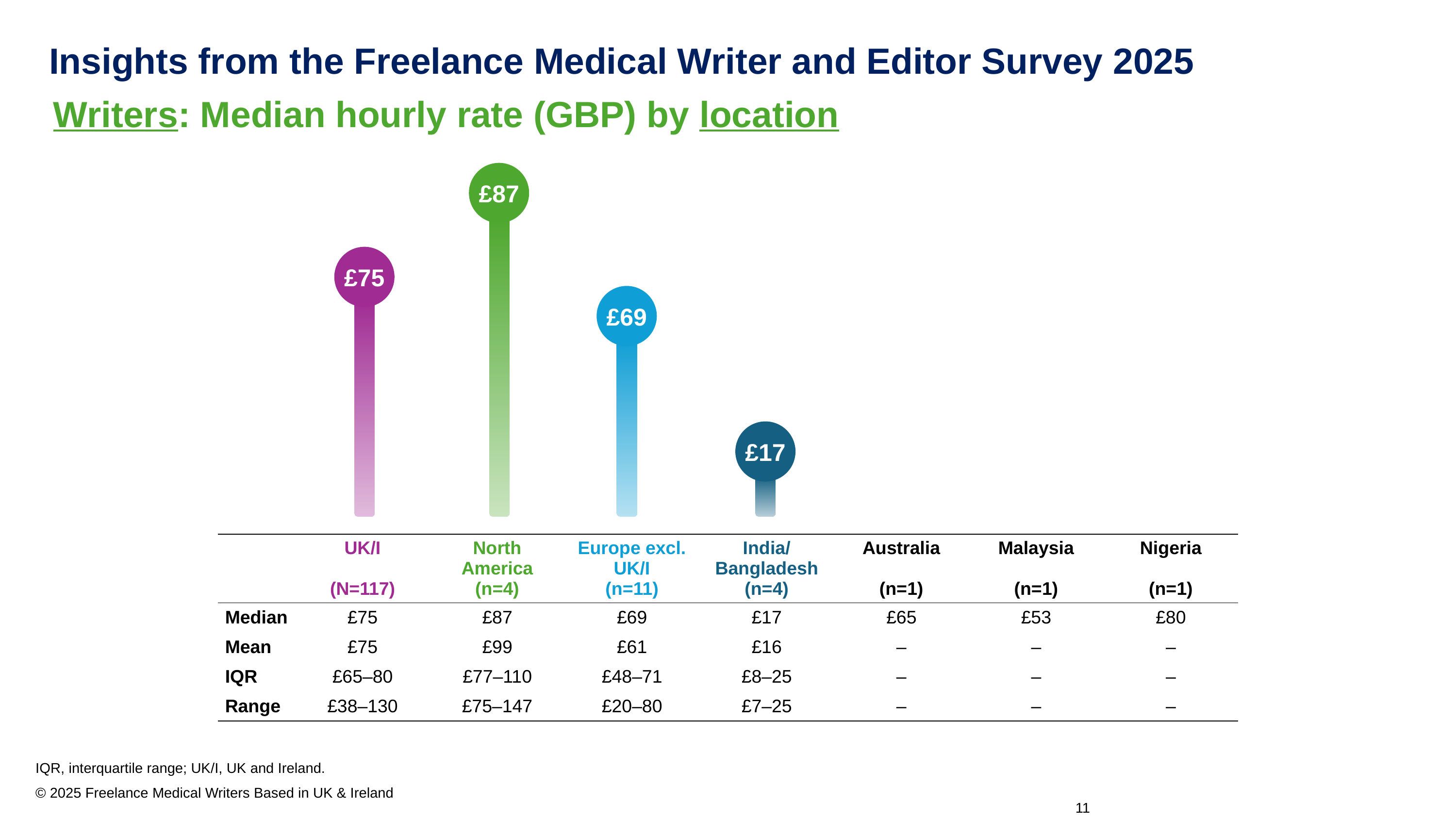

Insights from the Freelance Medical Writer and Editor Survey 2025
Writers: Median hourly rate (GBP) by location
£87
£75
£69

£17

|  | UK/I (N=117) | North America (n=4) | Europe excl. UK/I (n=11) | India/ Bangladesh (n=4) | Australia (n=1) | Malaysia (n=1) | Nigeria (n=1) |
| --- | --- | --- | --- | --- | --- | --- | --- |
| Median | £75 | £87 | £69 | £17 | £65 | £53 | £80 |
| Mean | £75 | £99 | £61 | £16 | – | – | – |
| IQR | £65–80 | £77–110 | £48–71 | £8–25 | – | – | – |
| Range | £38–130 | £75–147 | £20–80 | £7–25 | – | – | – |
IQR, interquartile range; UK/I, UK and Ireland.
© 2025 Freelance Medical Writers Based in UK & Ireland
11